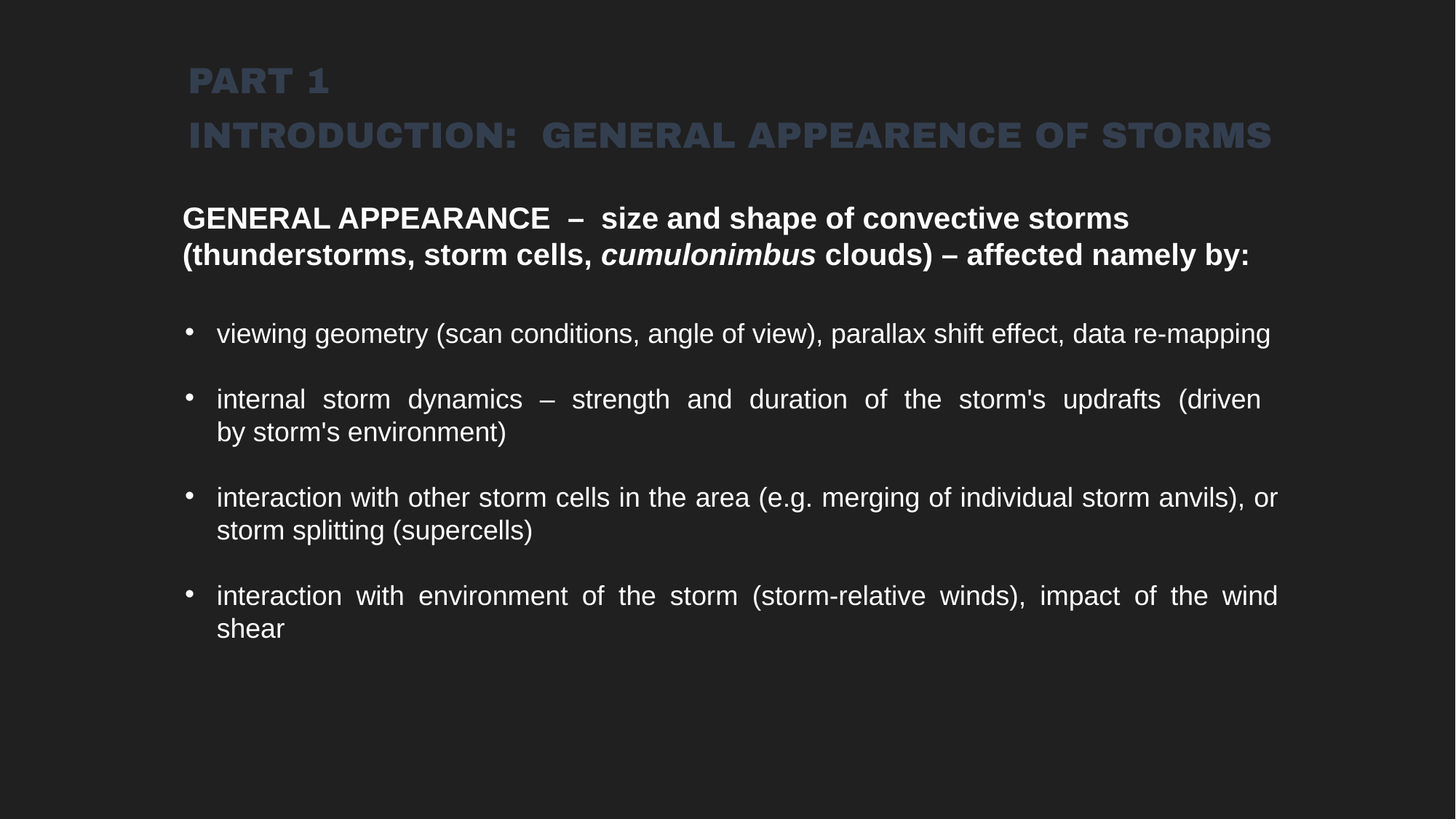

PART 1

INTRODUCTION:  GENERAL APPEARENCE OF STORMS
General appearance  –  size and shape of convective storms (thunderstorms, storm cells, cumulonimbus clouds) – affected namely by:
viewing geometry (scan conditions, angle of view), parallax shift effect, data re-mapping

internal storm dynamics – strength and duration of the storm's updrafts (driven
by storm's environment)

interaction with other storm cells in the area (e.g. merging of individual storm anvils), or storm splitting (supercells)

interaction with environment of the storm (storm-relative winds), impact of the wind shear